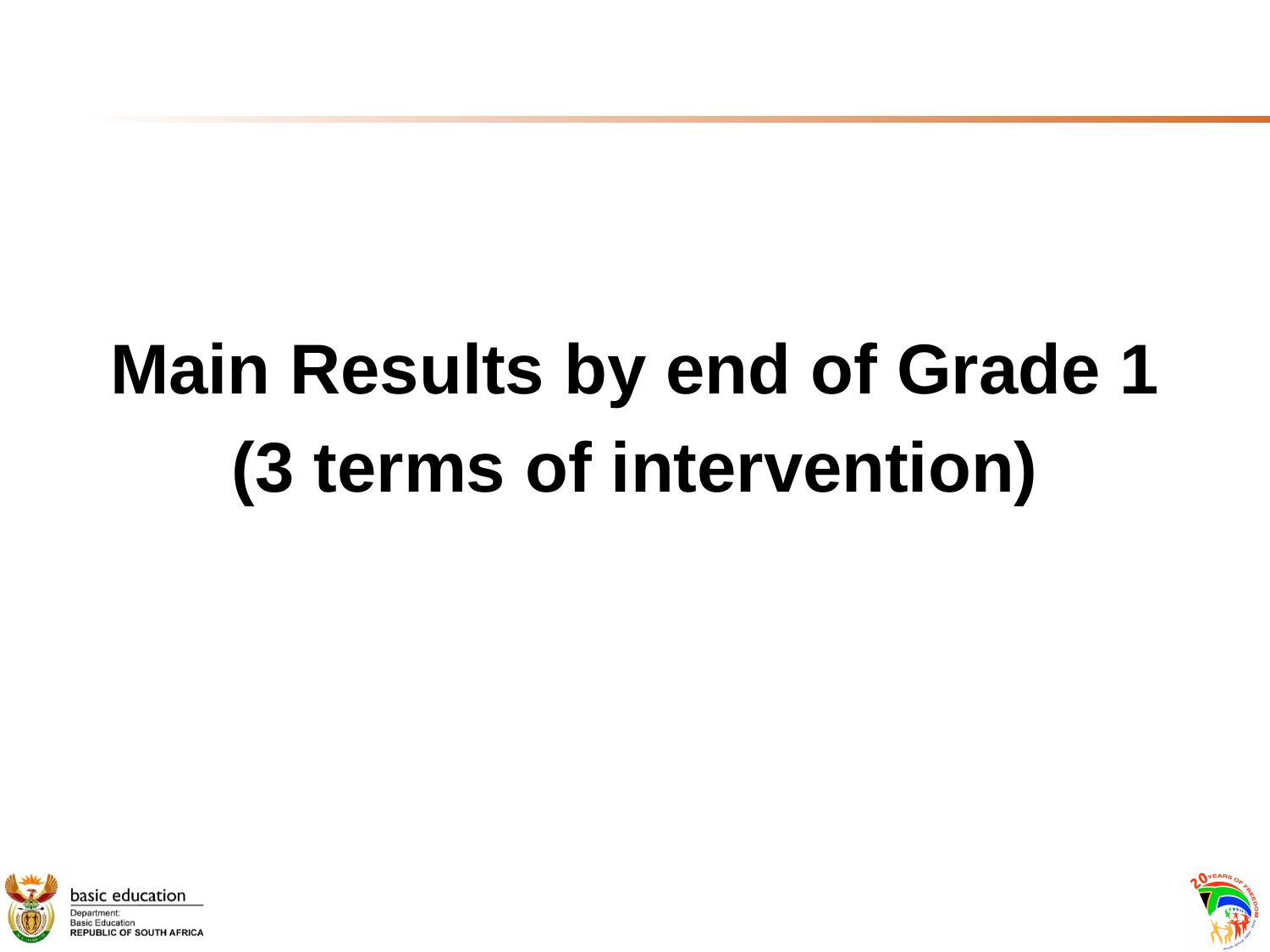

#

Main Results by end of Grade 1
(3 terms of intervention)